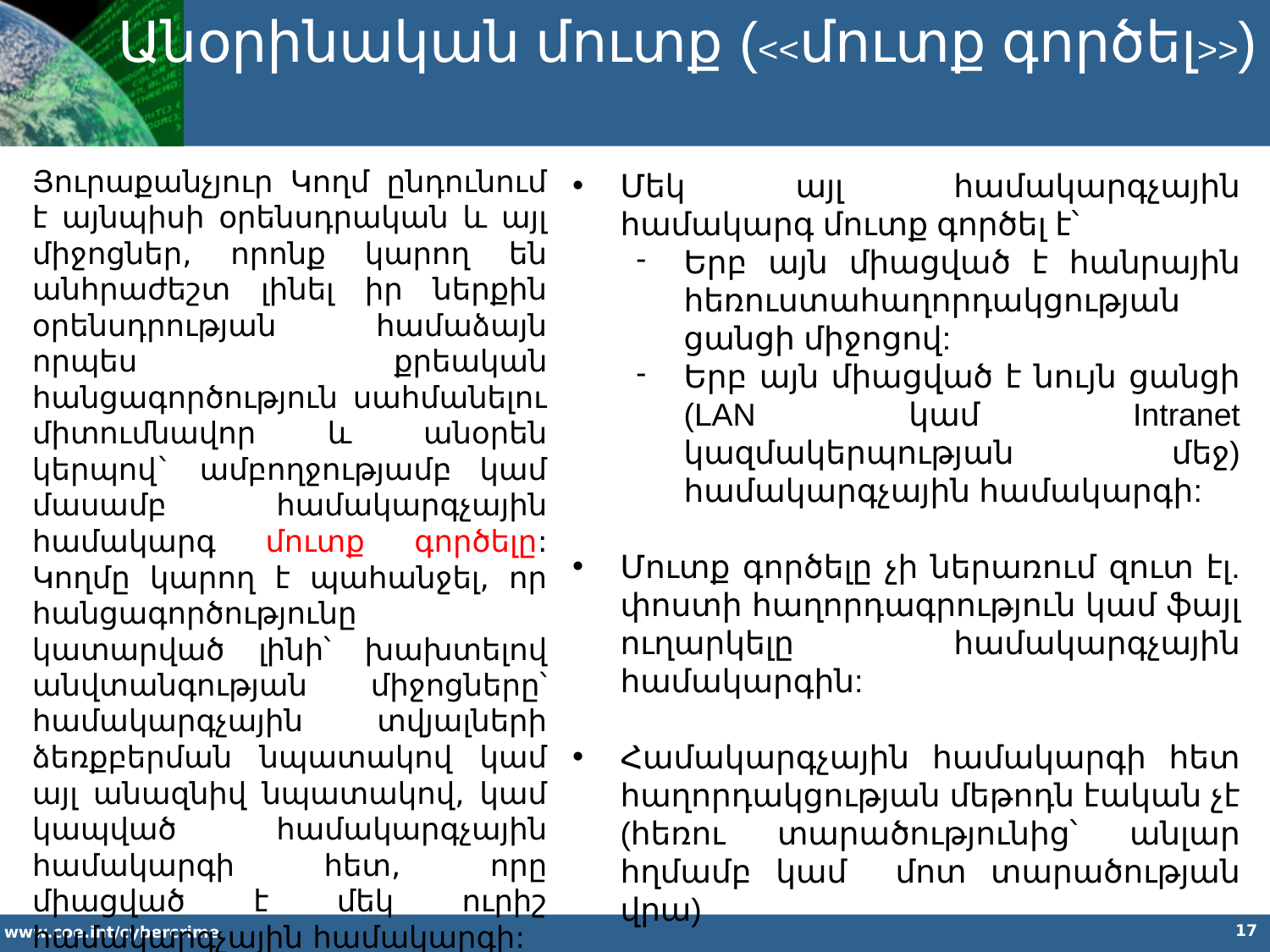

Անօրինական մուտք (<<մուտք գործել>>)
Յուրաքանչյուր Կողմ ընդունում է այնպիսի օրենսդրական և այլ միջոցներ, որոնք կարող են անհրաժեշտ լինել իր ներքին օրենսդրության համաձայն որպես քրեական հանցագործություն սահմանելու միտումնավոր և անօրեն կերպով` ամբողջությամբ կամ մասամբ համակարգչային համակարգ մուտք գործելը: Կողմը կարող է պահանջել, որ հանցագործությունը կատարված լինի՝ խախտելով անվտանգության միջոցները՝ համակարգչային տվյալների ձեռքբերման նպատակով կամ այլ անազնիվ նպատակով, կամ կապված համակարգչային համակարգի հետ, որը միացված է մեկ ուրիշ համակարգչային համակարգի:
Մեկ այլ համակարգչային համակարգ մուտք գործել է՝
Երբ այն միացված է հանրային հեռուստահաղորդակցության ցանցի միջոցով:
Երբ այն միացված է նույն ցանցի (LAN կամ Intranet կազմակերպության մեջ) համակարգչային համակարգի:

Մուտք գործելը չի ներառում զուտ էլ. փոստի հաղորդագրություն կամ ֆայլ ուղարկելը համակարգչային համակարգին:

Համակարգչային համակարգի հետ հաղորդակցության մեթոդն էական չէ (հեռու տարածությունից՝ անլար հղմամբ կամ  մոտ տարածության վրա)